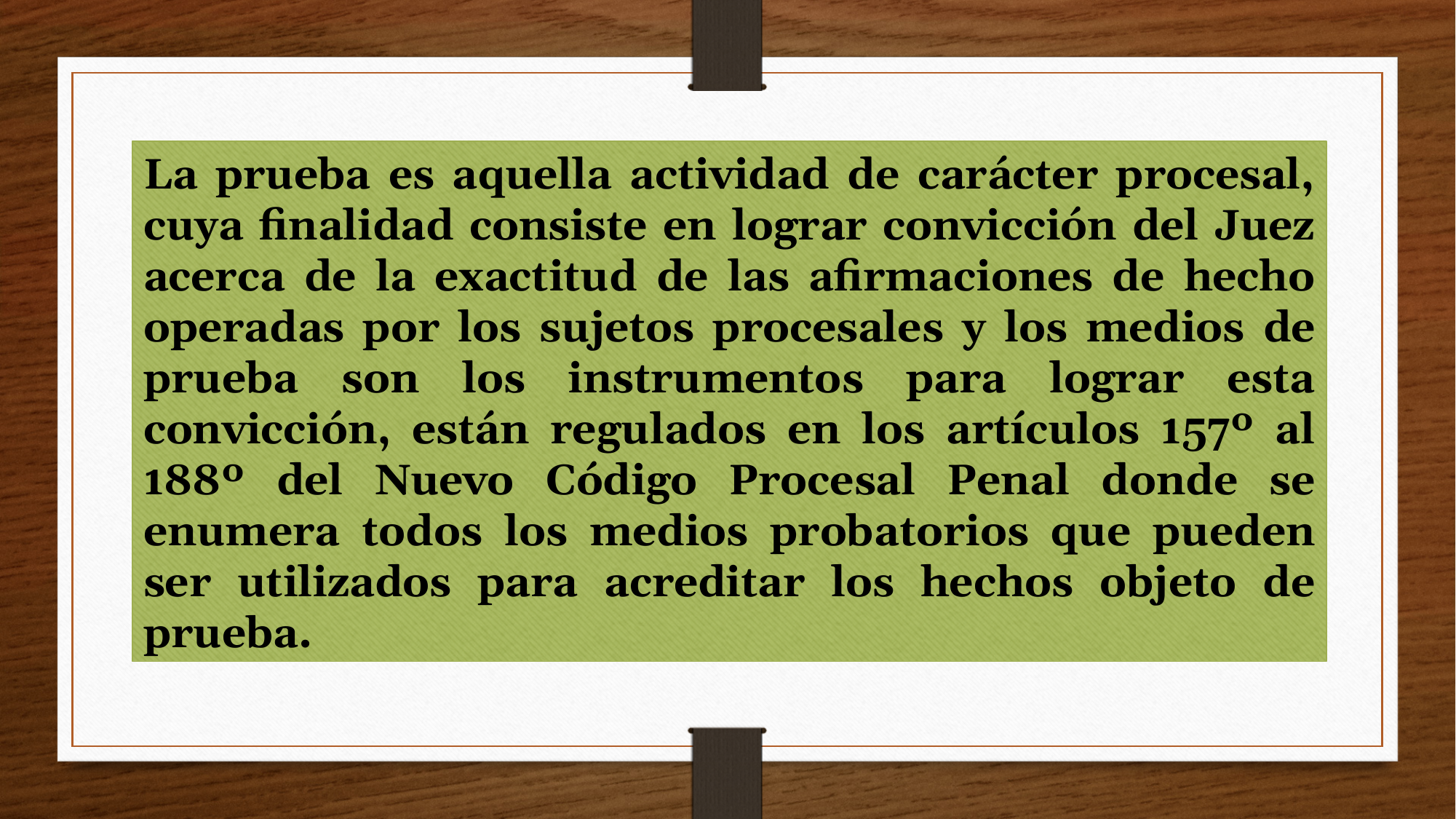

La prueba es aquella actividad de carácter procesal, cuya finalidad consiste en lograr convicción del Juez acerca de la exactitud de las afirmaciones de hecho operadas por los sujetos procesales y los medios de prueba son los instrumentos para lograr esta convicción, están regulados en los artículos 157º al 188º del Nuevo Código Procesal Penal donde se enumera todos los medios probatorios que pueden ser utilizados para acreditar los hechos objeto de prueba.